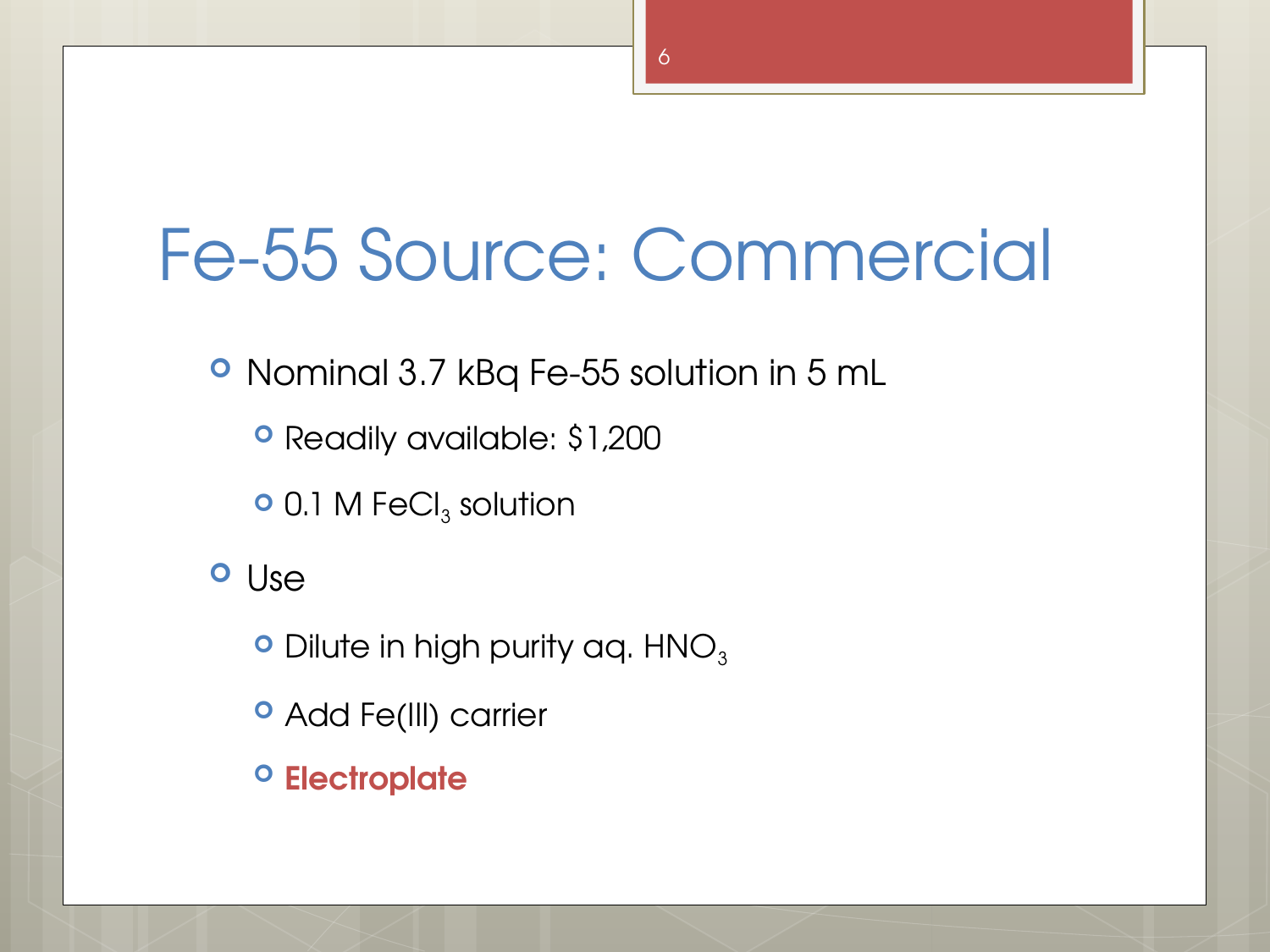

6
# Fe-55 Source: Commercial
Nominal 3.7 kBq Fe-55 solution in 5 mL
Readily available: $1,200
0.1 M FeCl3 solution
Use
Dilute in high purity aq. HNO3
Add Fe(III) carrier
Electroplate